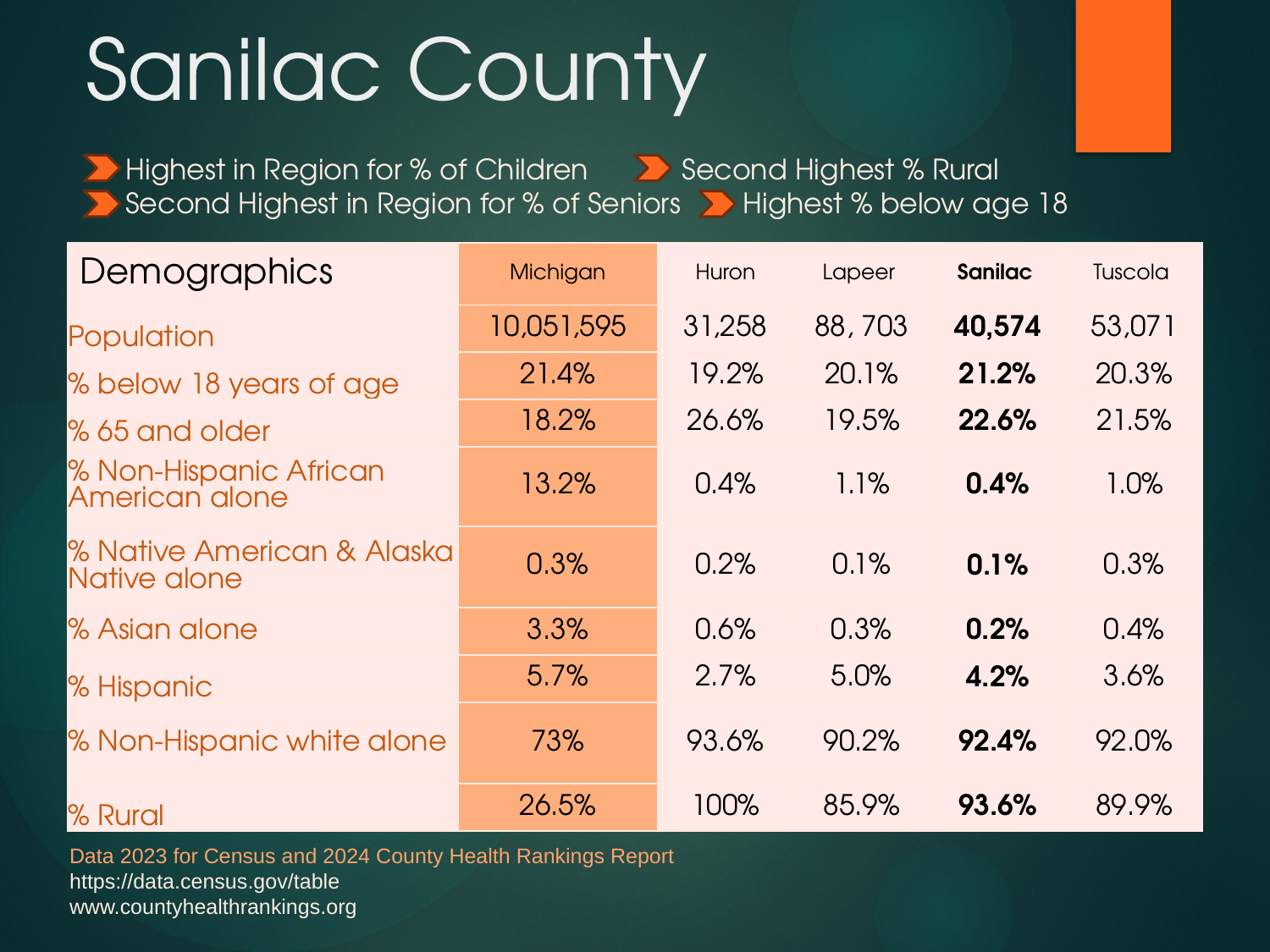

Sanilac County
Highest in Region for % of Children            Second Highest % Rural Second Highest in Region for % of Seniors        Highest % below age 18

| Demographics | Michigan | Huron | Lapeer | Sanilac | Tuscola |
| --- | --- | --- | --- | --- | --- |
| Population | 10,051,595 | 31,258 | 88, 703 | 40,574 | 53,071 |
| % below 18 years of age | 21.4% | 19.2% | 20.1% | 21.2% | 20.3% |
| % 65 and older | 18.2% | 26.6% | 19.5% | 22.6% | 21.5% |
| % Non-Hispanic African American alone | 13.2% | 0.4% | 1.1% | 0.4% | 1.0% |
| % Native American & Alaska Native alone | 0.3% | 0.2% | 0.1% | 0.1% | 0.3% |
| % Asian alone | 3.3% | 0.6% | 0.3% | 0.2% | 0.4% |
| % Hispanic | 5.7% | 2.7% | 5.0% | 4.2% | 3.6% |
| % Non-Hispanic white alone | 73% | 93.6% | 90.2% | 92.4% | 92.0% |
| % Rural | 26.5% | 100% | 85.9% | 93.6% | 89.9% |
Data 2023 for Census and 2024 County Health Rankings Report
https://data.census.gov/table
www.countyhealthrankings.org